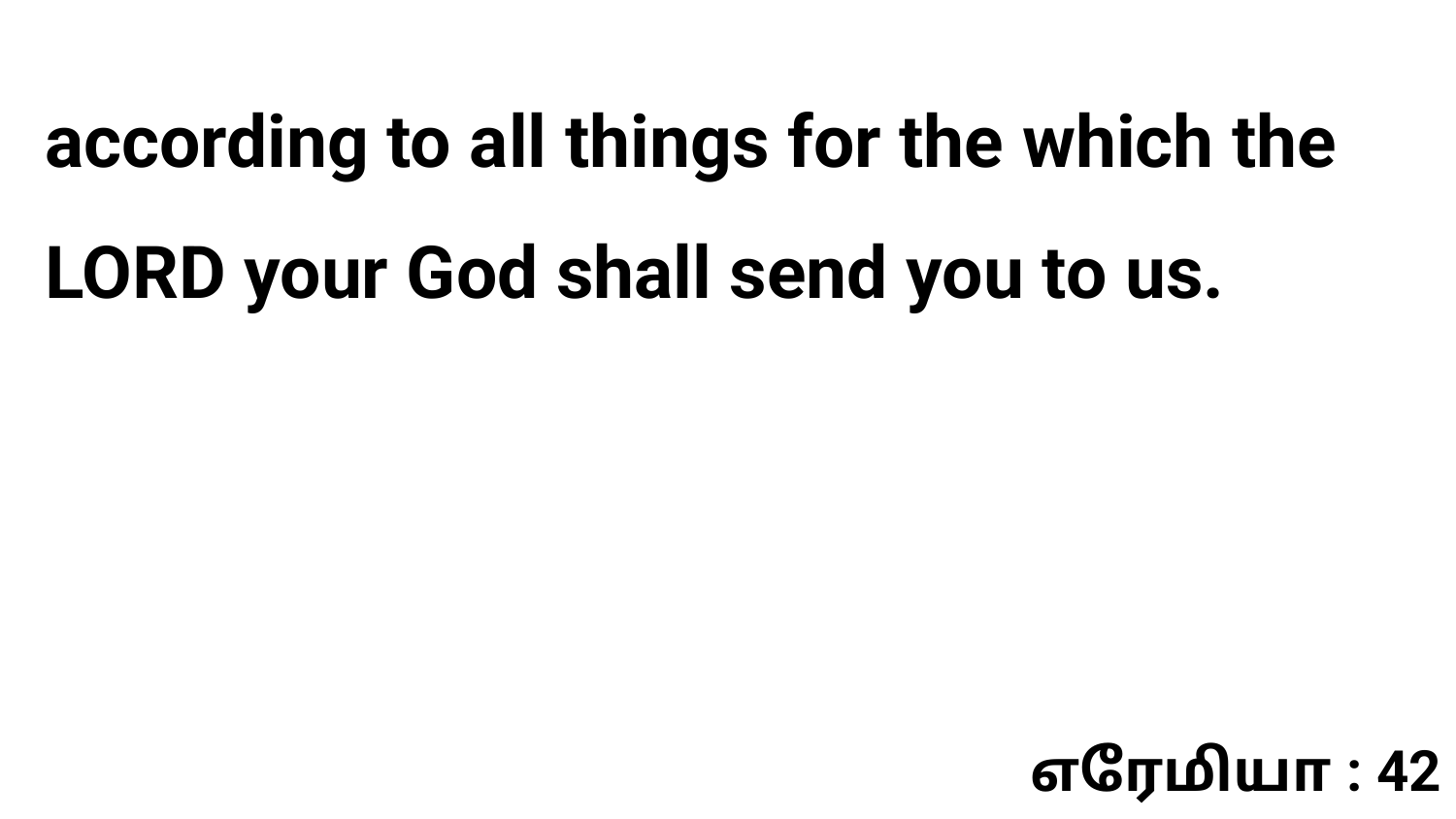

according to all things for the which the LORD your God shall send you to us.
எரேமியா : 42